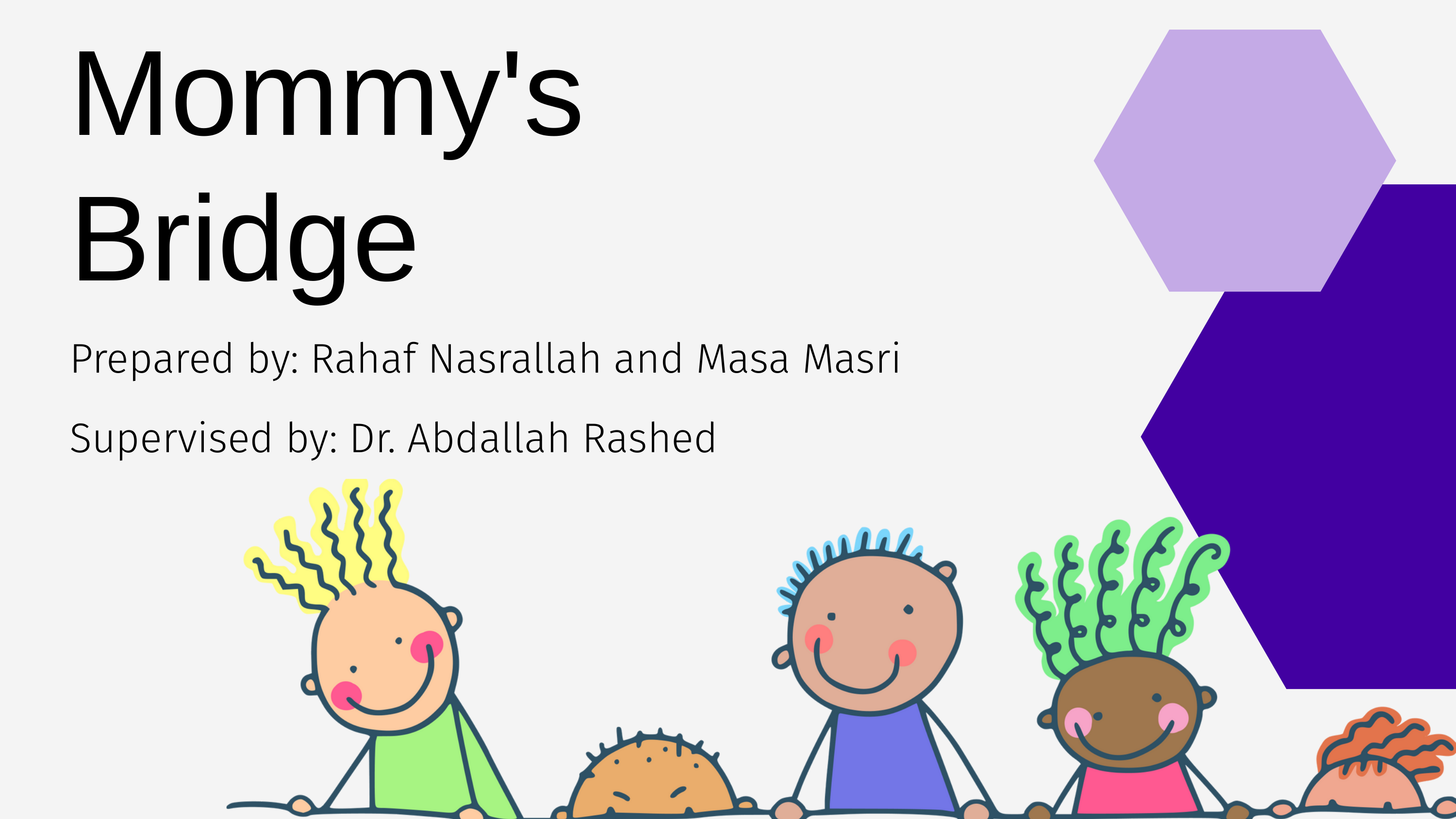

Mommy's Bridge
Prepared by: Rahaf Nasrallah and Masa Masri

Supervised by: Dr. Abdallah Rashed